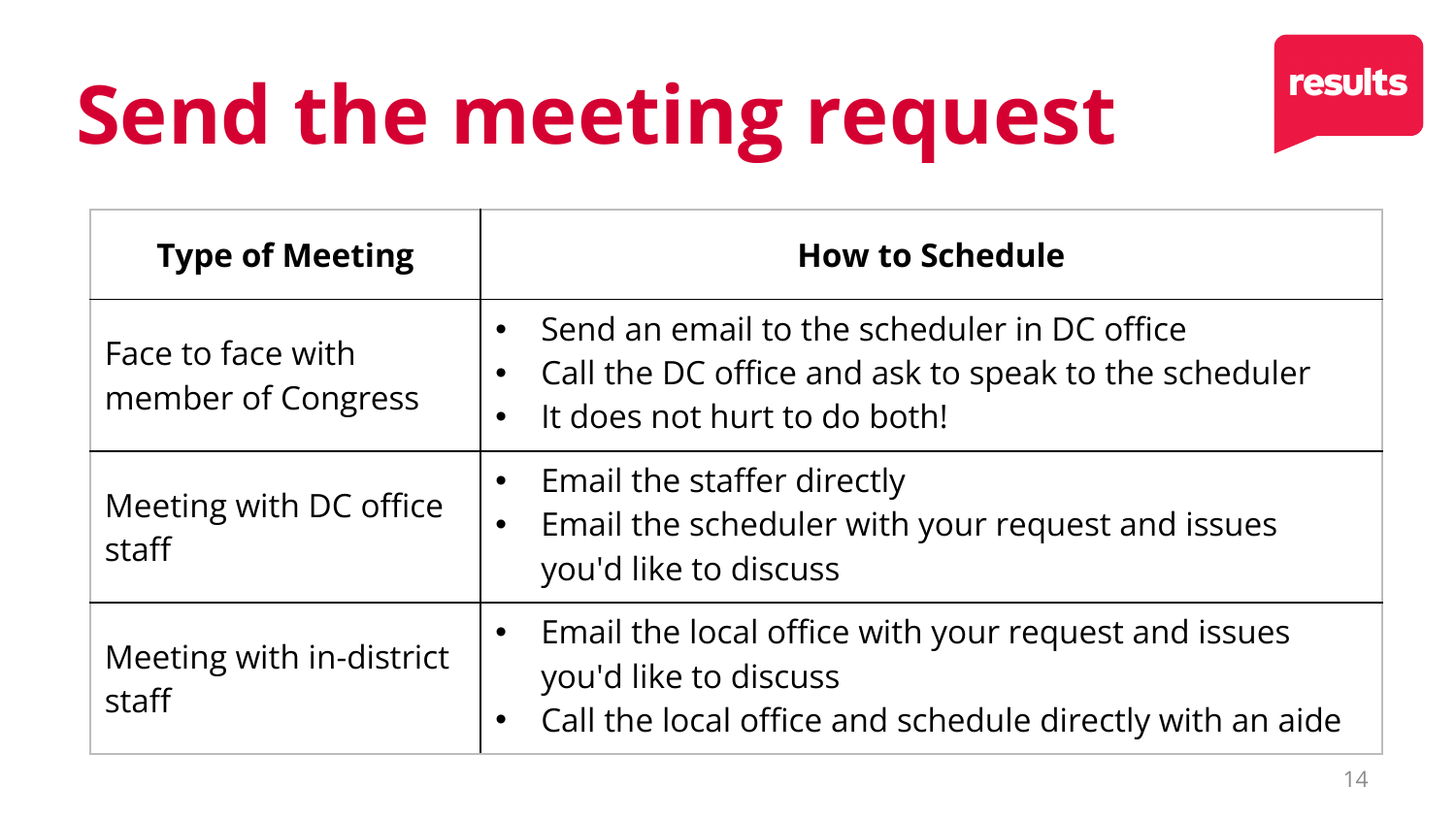

# Send the meeting request
| Type of Meeting | How to Schedule |
| --- | --- |
| Face to face with member of Congress | Send an email to the scheduler in DC office  Call the DC office and ask to speak to the scheduler  It does not hurt to do both! |
| Meeting with DC office staff | Email the staffer directly  Email the scheduler with your request and issues you'd like to discuss |
| Meeting with in-district staff | Email the local office with your request and issues you'd like to discuss   Call the local office and schedule directly with an aide |
14